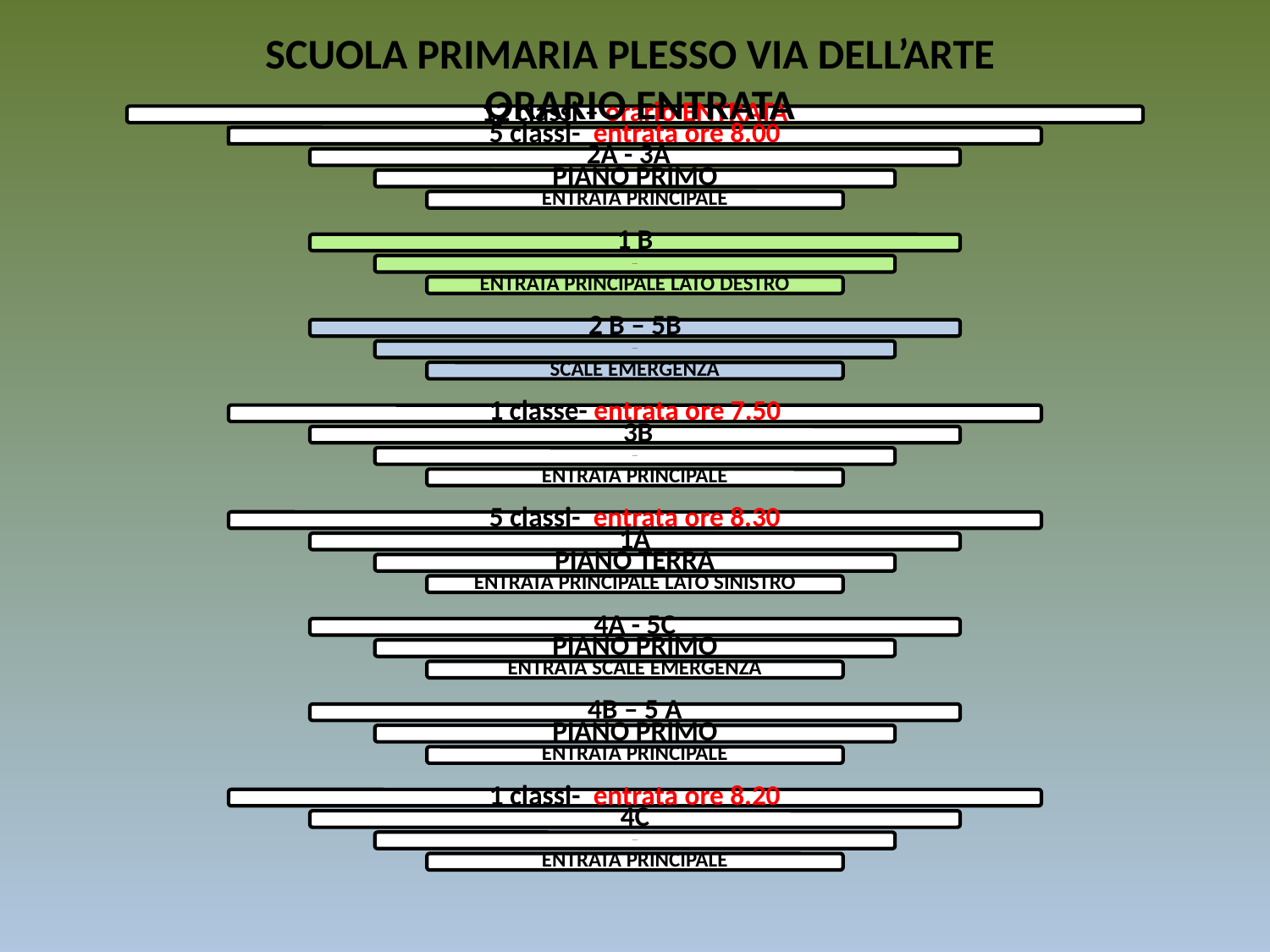

SCUOLA PRIMARIA PLESSO VIA DELL’ARTE
 ORARIO ENTRATA
12 classi – orario ENTRATA
5 classi-  entrata ore 8.00
5 classi-  entrata ore 8.30
2A - 3A
ENTRATA PRINCIPALE
PIANO PRIMO
1A
PIANO TERRA
ENTRATA PRINCIPALE LATO SINISTRO
4A - 5C
PIANO PRIMO
ENTRATA SCALE EMERGENZA
4B – 5 A
PIANO PRIMO
ENTRATA PRINCIPALE
1 B
PIANO TERRA
ENTRATA PRINCIPALE LATO DESTRO
2 B – 5B
PIANO PRIMO
SCALE EMERGENZA
1 classe- entrata ore 7.50
 3B
PIANO PRIMO
ENTRATA PRINCIPALE
1 classi-  entrata ore 8.20
4C
PIANO PRIMO
ENTRATA PRINCIPALE